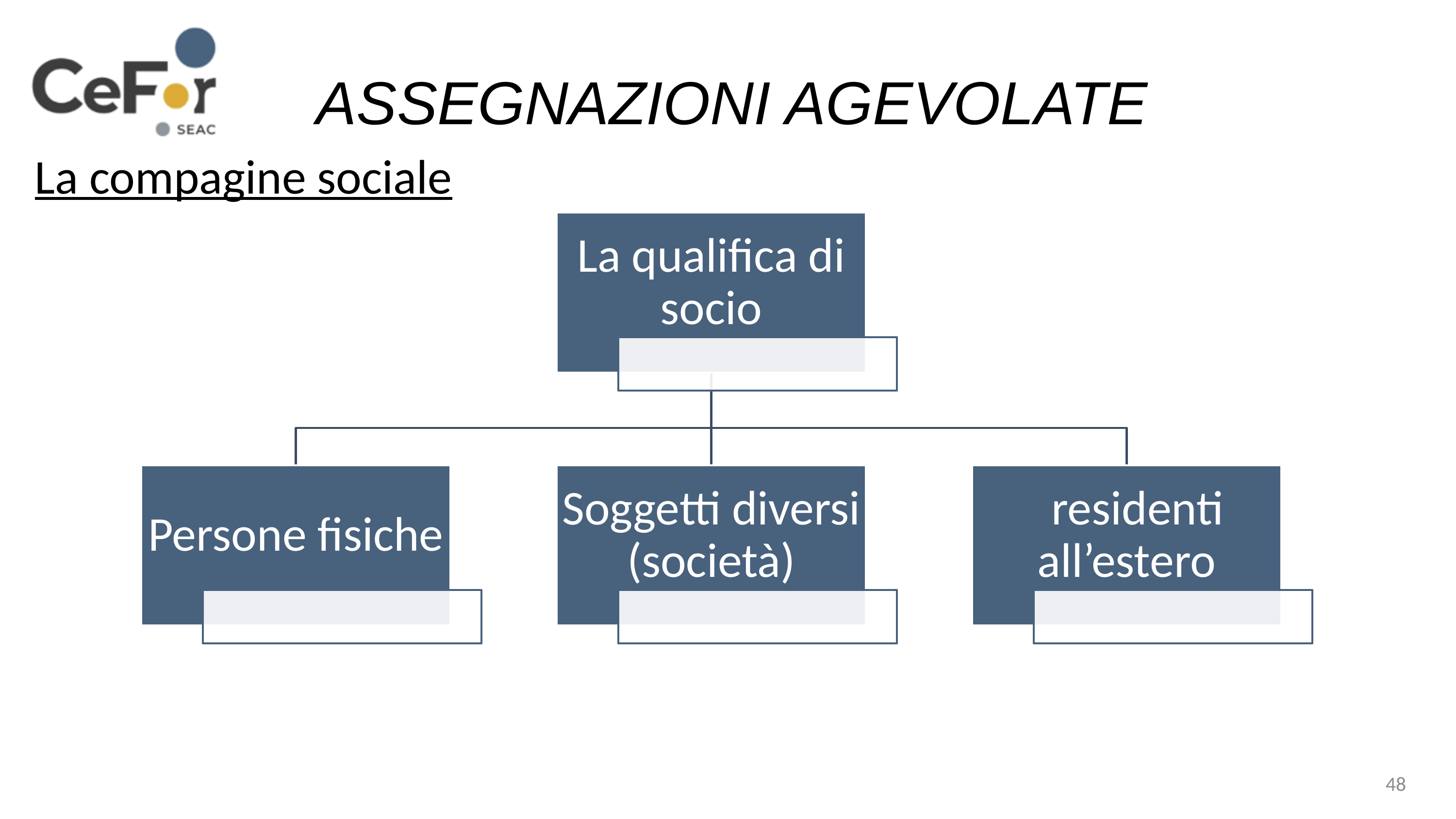

ASSEGNAZIONI AGEVOLATE
La compagine sociale
La qualifica di socio

Persone fisiche

Soggetti diversi (società)

  residenti all’estero

48